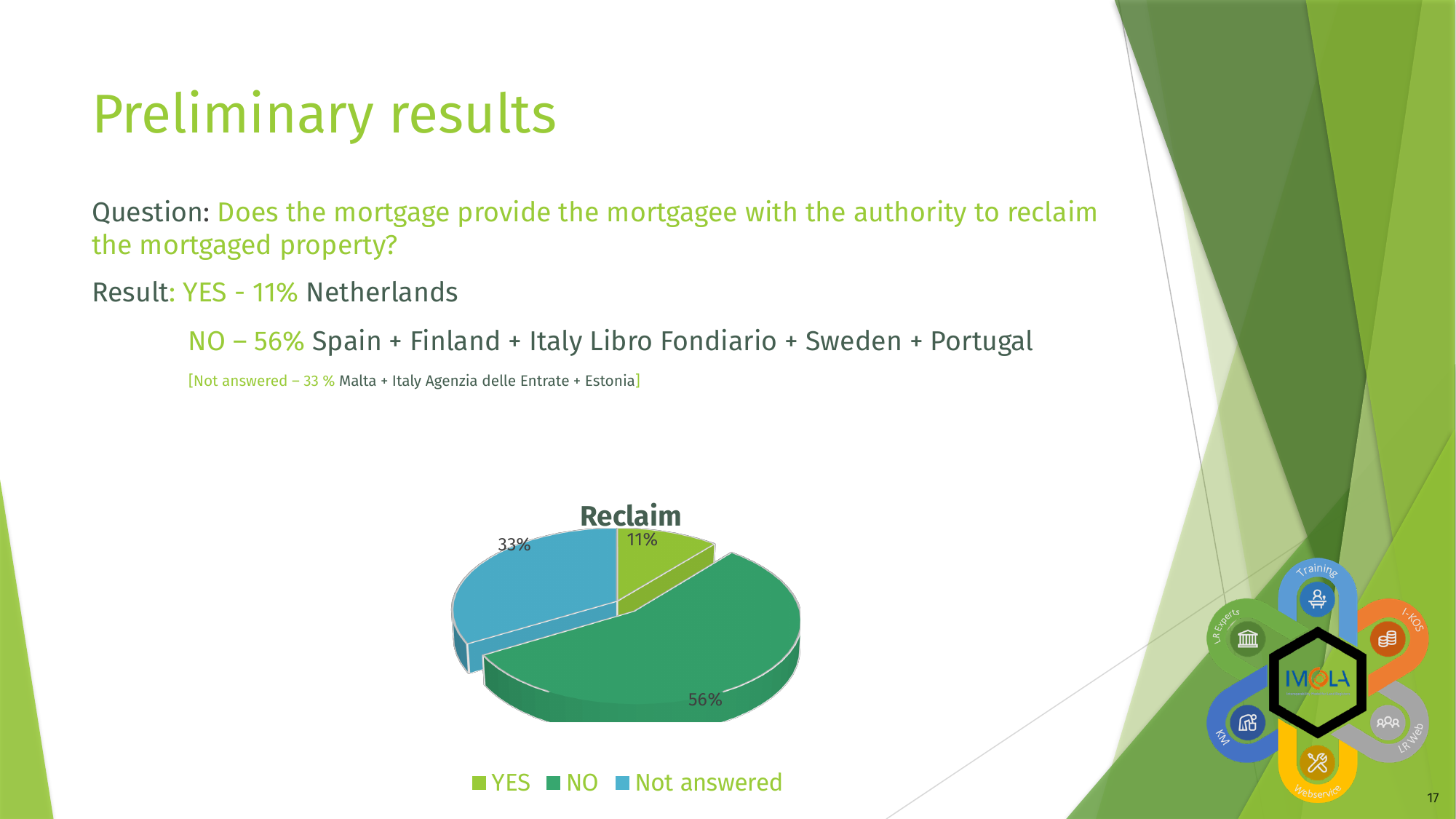

# Preliminary results
Question: Does the mortgage provide the mortgagee with the authority to reclaim the mortgaged property?
Result: YES - 11% Netherlands
NO – 56% Spain + Finland + Italy Libro Fondiario + Sweden + Portugal
[Not answered – 33 % Malta + Italy Agenzia delle Entrate + Estonia]

[unsupported chart]

17